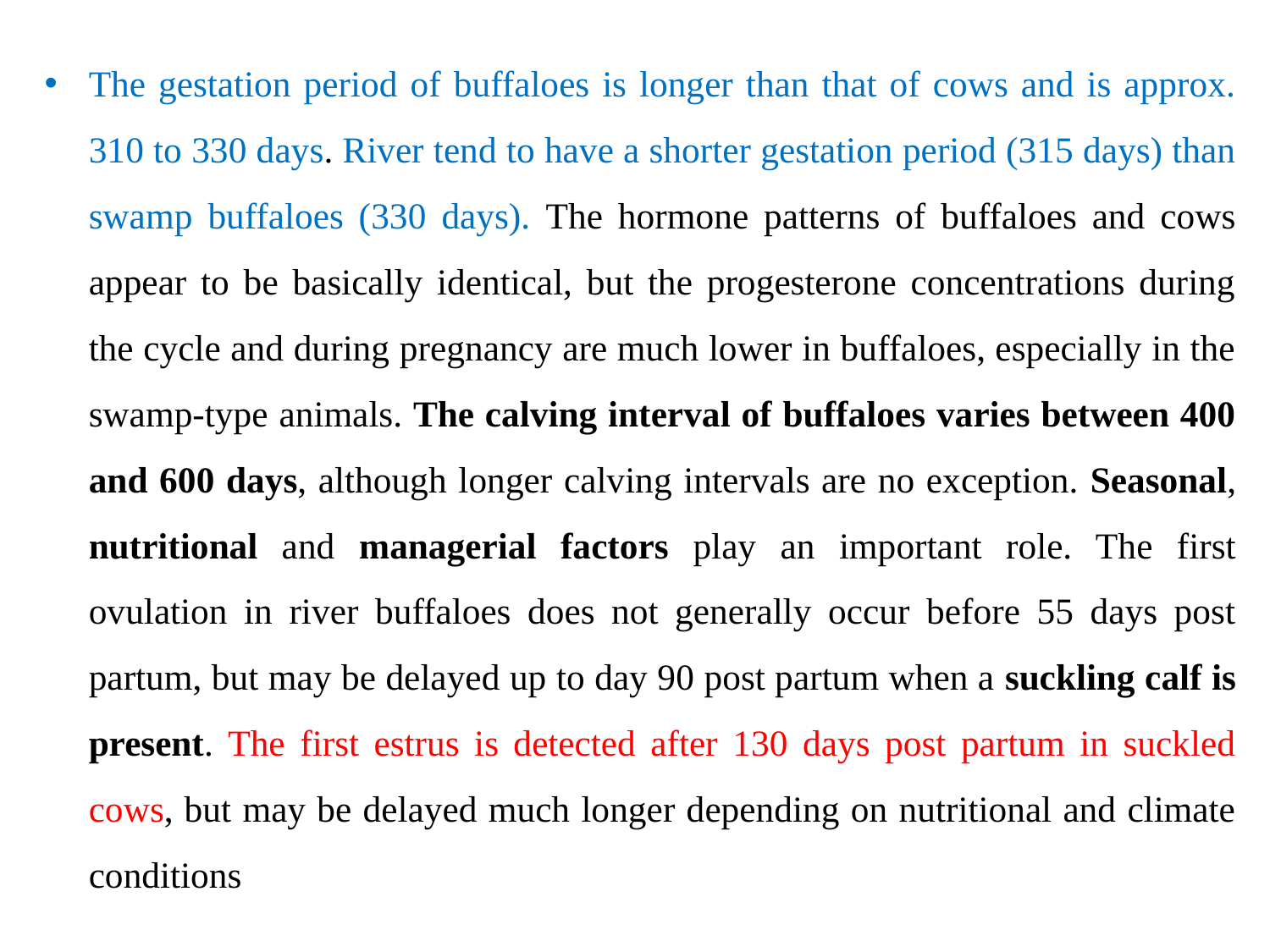

The gestation period of buffaloes is longer than that of cows and is approx. 310 to 330 days. River tend to have a shorter gestation period (315 days) than swamp buffaloes (330 days). The hormone patterns of buffaloes and cows appear to be basically identical, but the progesterone concentrations during the cycle and during pregnancy are much lower in buffaloes, especially in the swamp-type animals. The calving interval of buffaloes varies between 400 and 600 days, although longer calving intervals are no exception. Seasonal, nutritional and managerial factors play an important role. The first ovulation in river buffaloes does not generally occur before 55 days post partum, but may be delayed up to day 90 post partum when a suckling calf is present. The first estrus is detected after 130 days post partum in suckled cows, but may be delayed much longer depending on nutritional and climate conditions